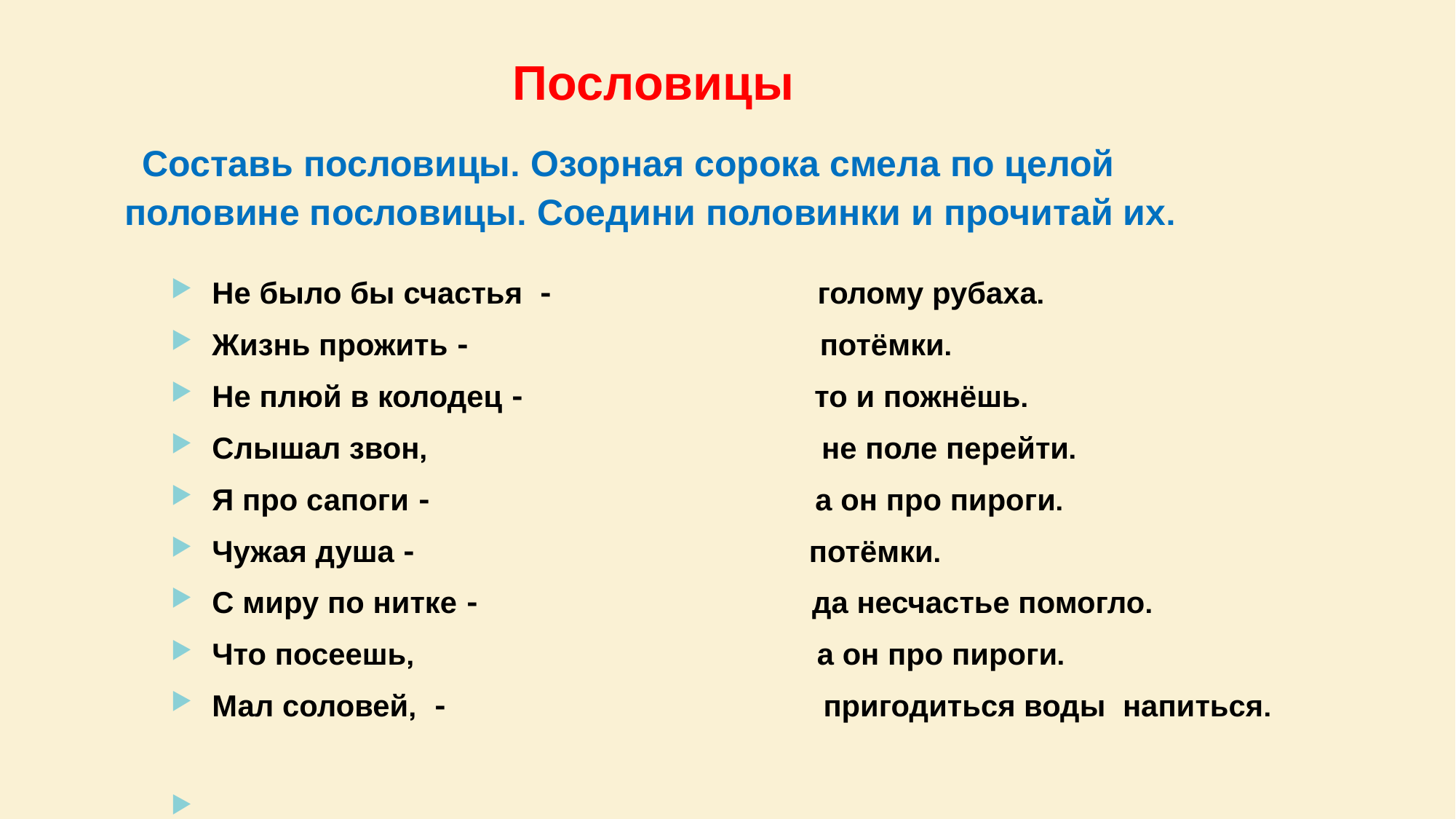

# Пословицы Составь пословицы. Озорная сорока смела по целой половине пословицы. Соедини половинки и прочитай их.
Не было бы счастья  -                               голому рубаха.
Жизнь прожить -                                         потёмки.
Не плюй в колодец -                                  то и пожнёшь.
Слышал звон,                                              не поле перейти.
Я про сапоги -                                             а он про пироги.
Чужая душа -                                              потёмки.
С миру по нитке -                                       да несчастье помогло.
Что посеешь,                                               а он про пироги.
Мал соловей,  -                                            пригодиться воды  напиться.